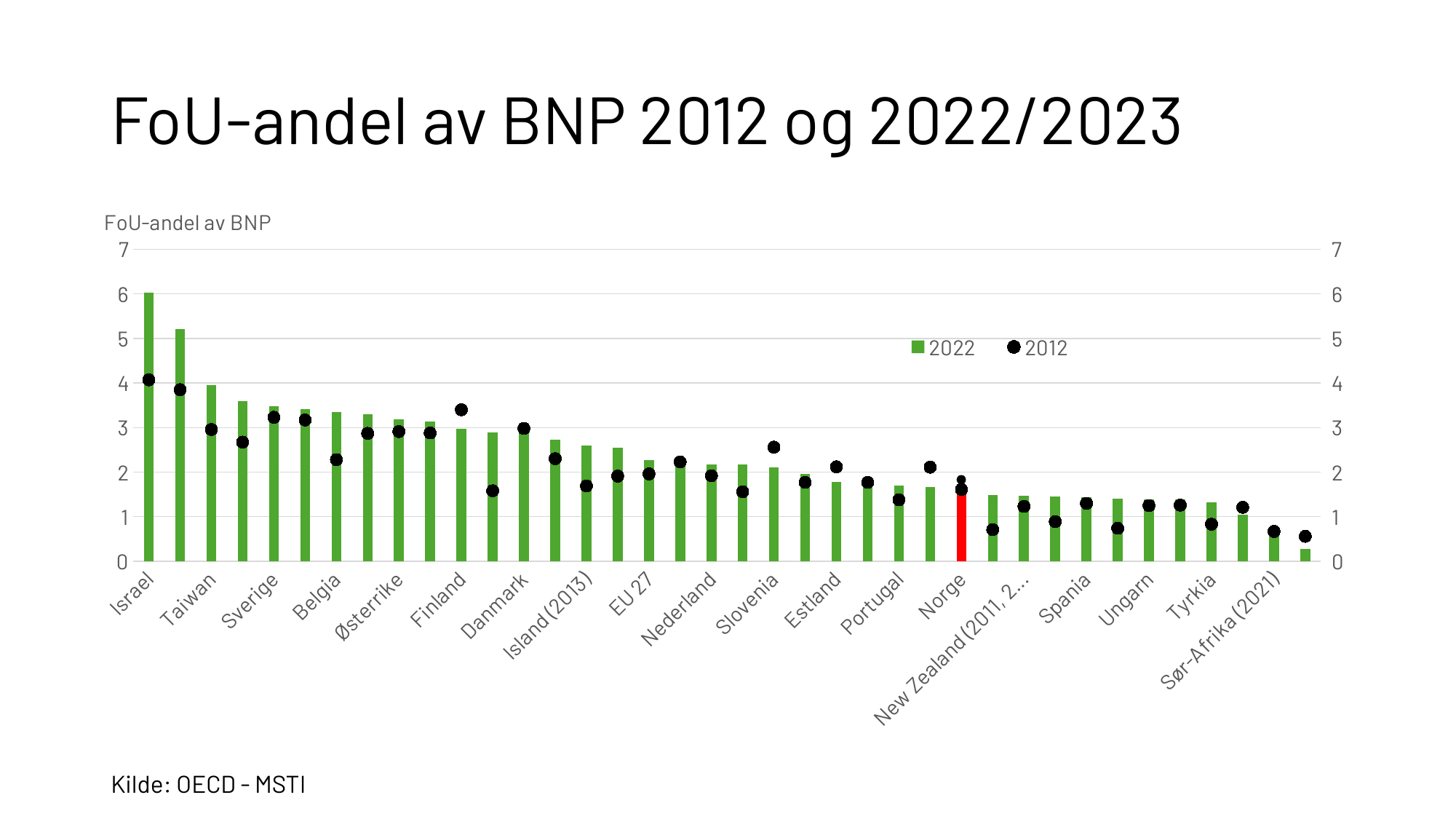

# FoU-andel av BNP 2012 og 2022/2023

### Chart

| Category | 2022 | 2012 |
|---|---|---|
| Israel | 6.019237489675861 | 4.070629186671695 |
| Sør-Korea | 5.21081359521456 | 3.850404604046603 |
| Taiwan | 3.9593508936004094 | 2.956833060625238 |
| USA | 3.5862302939375486 | 2.672725494140816 |
| Sverige | 3.47 | 3.23 |
| Japan | 3.405367707318485 | 3.17 |
| Belgia | 3.35 | 2.28 |
| Sveits (2021) | 3.3064505870110157 | 2.87 |
| Østerrike | 3.18 | 2.91 |
| Tyskland | 3.1323575568573134 | 2.88 |
| Finland | 2.964693840193958 | 3.4 |
| Storbritannia (2021) | 2.89710557296836 | 1.58 |
| Danmark | 2.87 | 2.98 |
| OECD | 2.7274015770202094 | 2.3 |
| Island (2013) | 2.6004039424424477 | 1.69 |
| Kina | 2.5551812979570423 | 1.91 |
| EU 27 | 2.27 | 1.96 |
| Frankrike | 2.22 | 2.23 |
| Nederland | 2.18 | 1.92 |
| Irland | 2.17 | 1.56 |
| Slovenia | 2.1074586221269755 | 2.56 |
| Tsjekkia | 1.9641979907295721 | 1.77 |
| Estland | 1.7820513863281342 | 2.12 |
| Canada | 1.711662043963489 | 1.77 |
| Portugal | 1.7017868348298413 | 1.38 |
| Australia (2021) | 1.6608371003004 | 2.11 |
| Norge | 1.5575224195410455 | 1.61 |
| Hellas | 1.4929891161409183 | 0.71 |
| New Zealand (2011, 2021) | 1.4656917697056904 | 1.23 |
| Polen | 1.4538317378897734 | 0.89 |
| Spania | 1.4353152943046412 | 1.3 |
| Kroatia | 1.4032272865069777 | 0.74 |
| Ungarn | 1.3947320439401256 | 1.25 |
| Italia | 1.39 | 1.26 |
| Tyrkia | 1.3234259828944919 | 0.83 |
| Luxemburg | 1.05 | 1.21 |
| Sør-Afrika (2021) | 0.6150252161108485 | 0.67 |
| Costa Rica (2014, 2021) | 0.2738488981063496 | 0.56 |
Kilde: OECD - MSTI